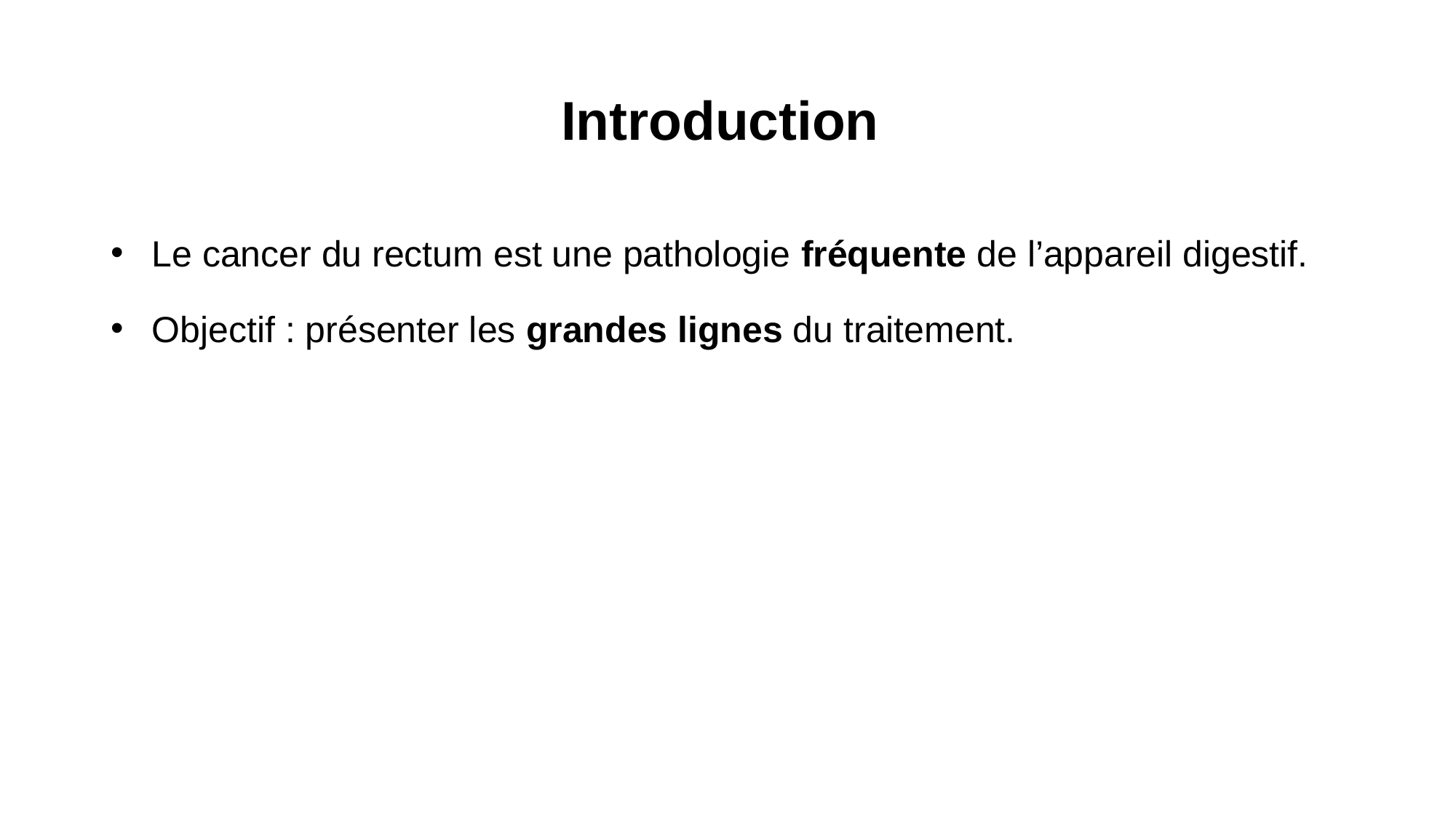

# Introduction
Le cancer du rectum est une pathologie fréquente de l’appareil digestif.
Objectif : présenter les grandes lignes du traitement.